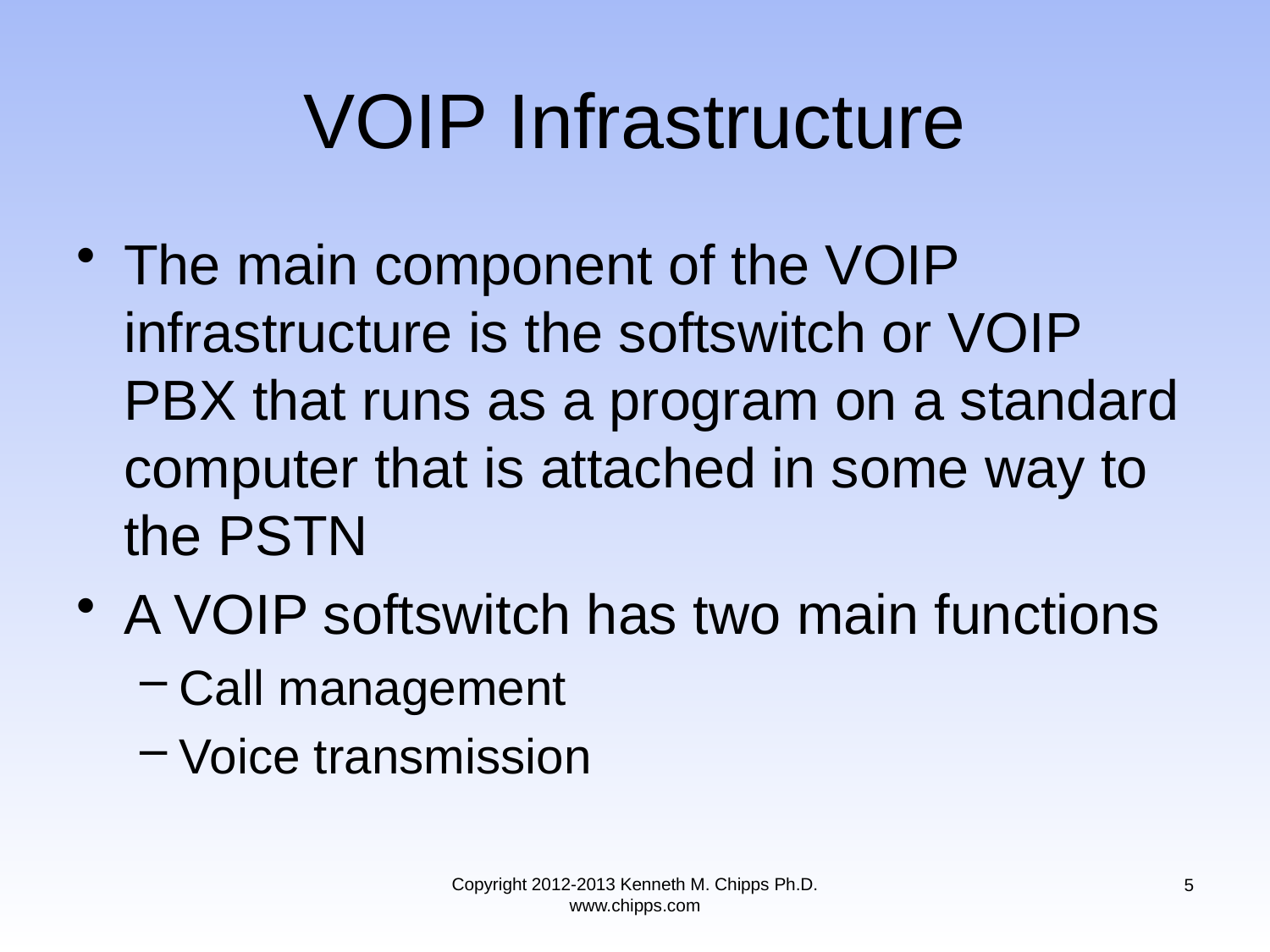

# VOIP Infrastructure
The main component of the VOIP infrastructure is the softswitch or VOIP PBX that runs as a program on a standard computer that is attached in some way to the PSTN
A VOIP softswitch has two main functions
Call management
Voice transmission
Copyright 2012-2013 Kenneth M. Chipps Ph.D. www.chipps.com
5